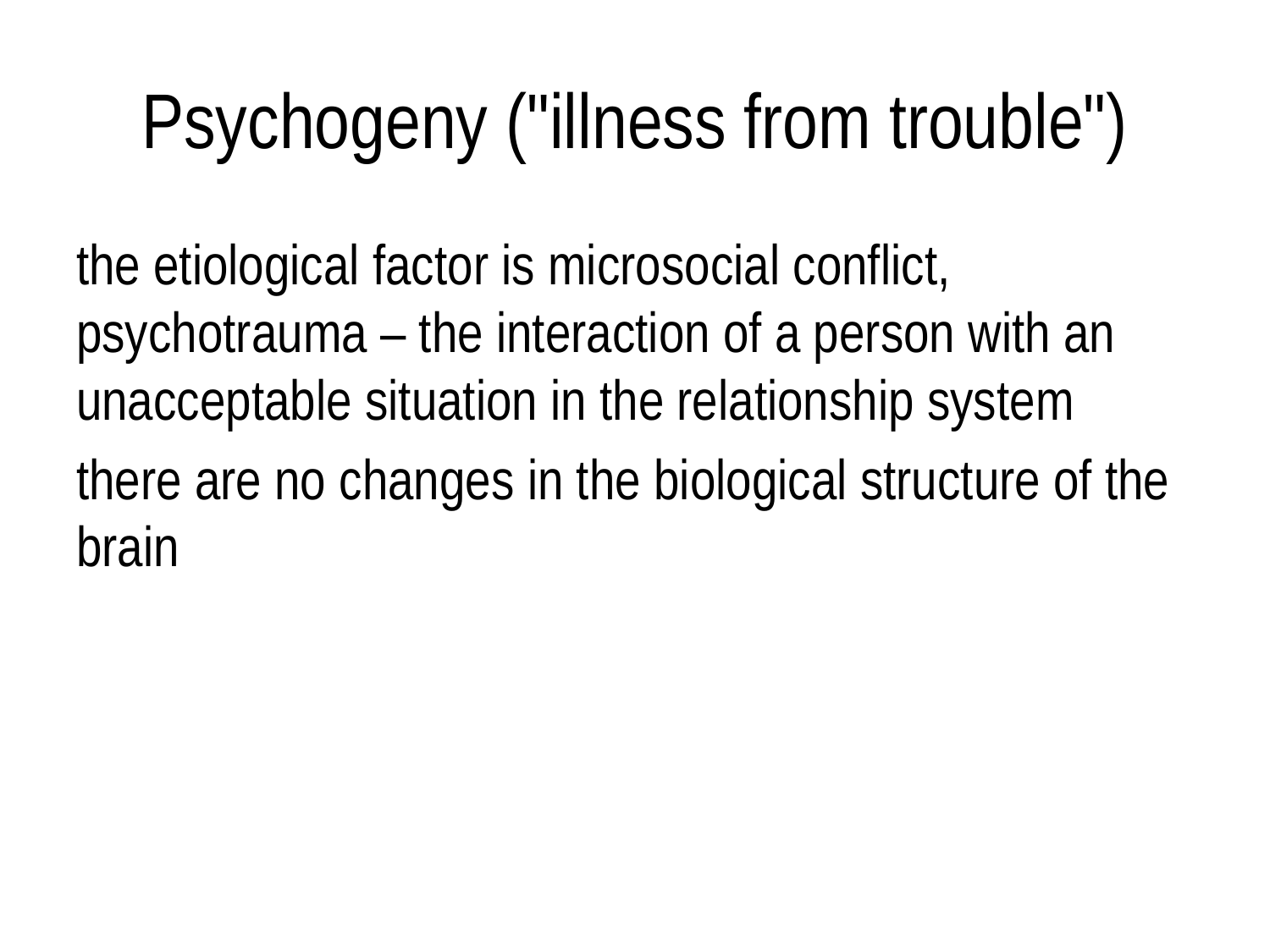

# Psychogeny ("illness from trouble")
the etiological factor is microsocial conflict, psychotrauma – the interaction of a person with an unacceptable situation in the relationship system
there are no changes in the biological structure of the brain